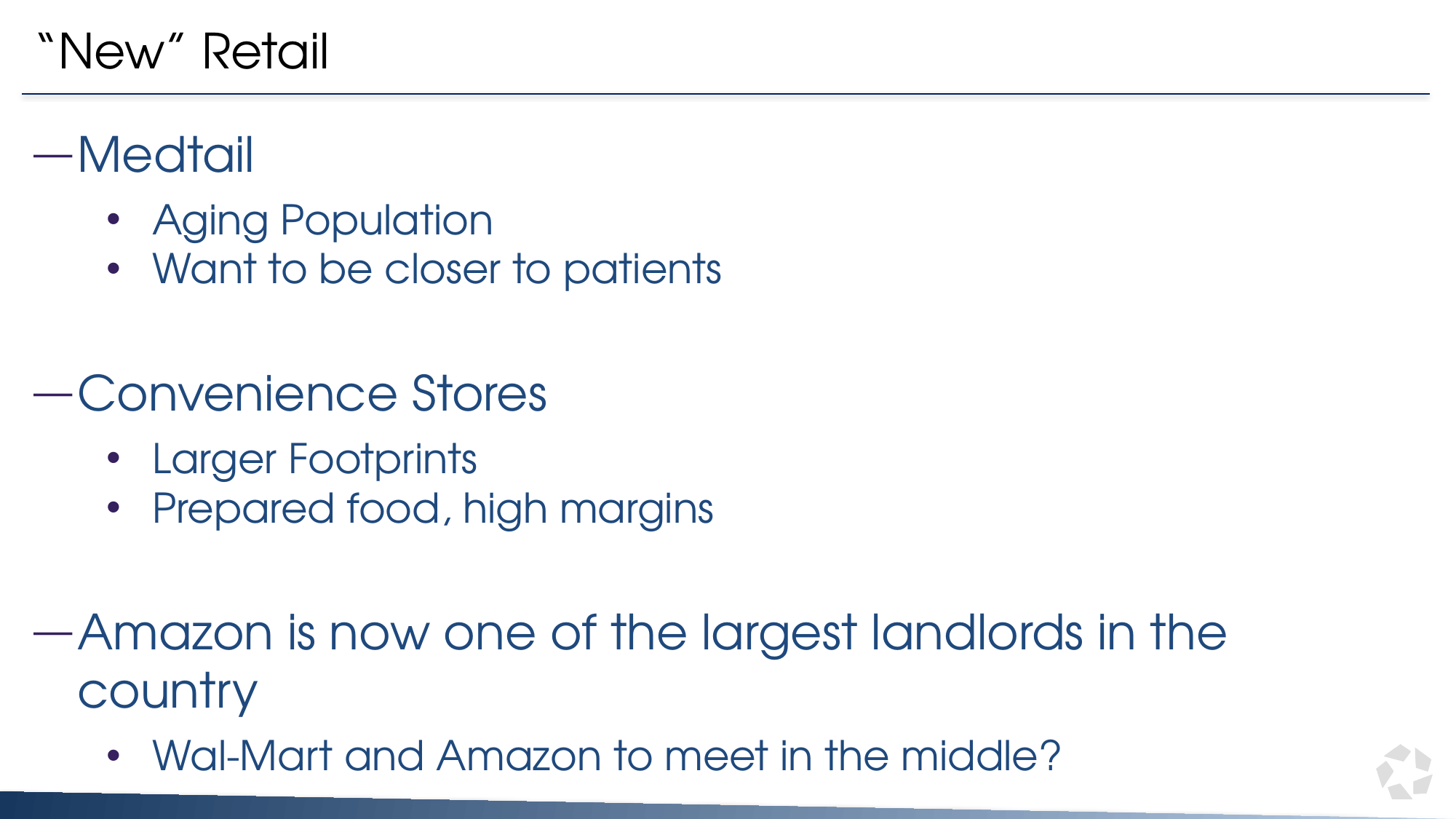

# “New” Retail
Medtail
Aging Population
Want to be closer to patients

Convenience Stores
Larger Footprints
Prepared food, high margins

Amazon is now one of the largest landlords in the country
Wal-Mart and Amazon to meet in the middle?